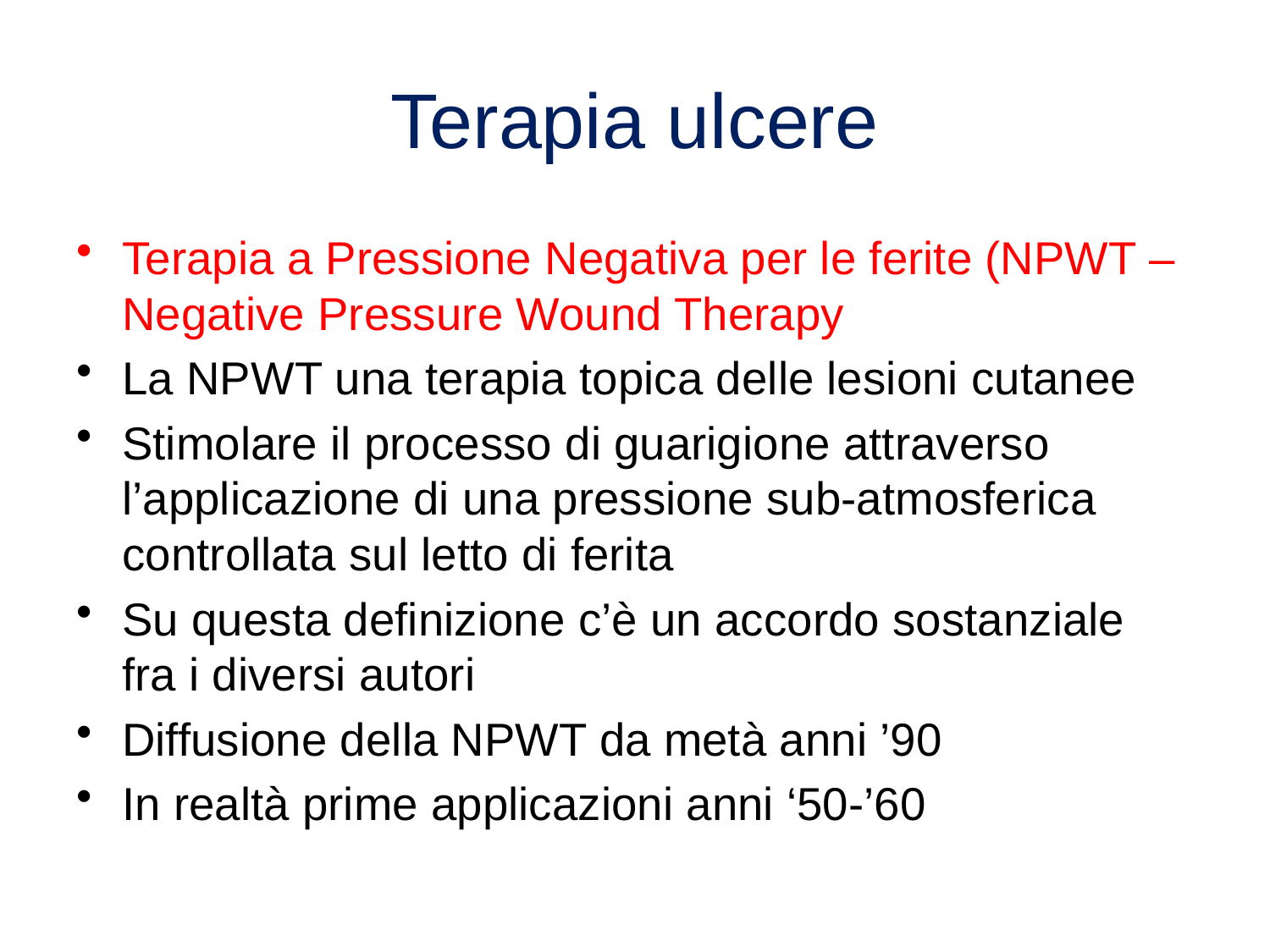

# Terapia ulcere
Terapia a Pressione Negativa per le ferite (NPWT –Negative Pressure Wound Therapy
La NPWT una terapia topica delle lesioni cutanee
Stimolare il processo di guarigione attraverso l’applicazione di una pressione sub-atmosferica controllata sul letto di ferita
Su questa definizione c’è un accordo sostanziale fra i diversi autori
Diffusione della NPWT da metà anni ’90
In realtà prime applicazioni anni ‘50-’60